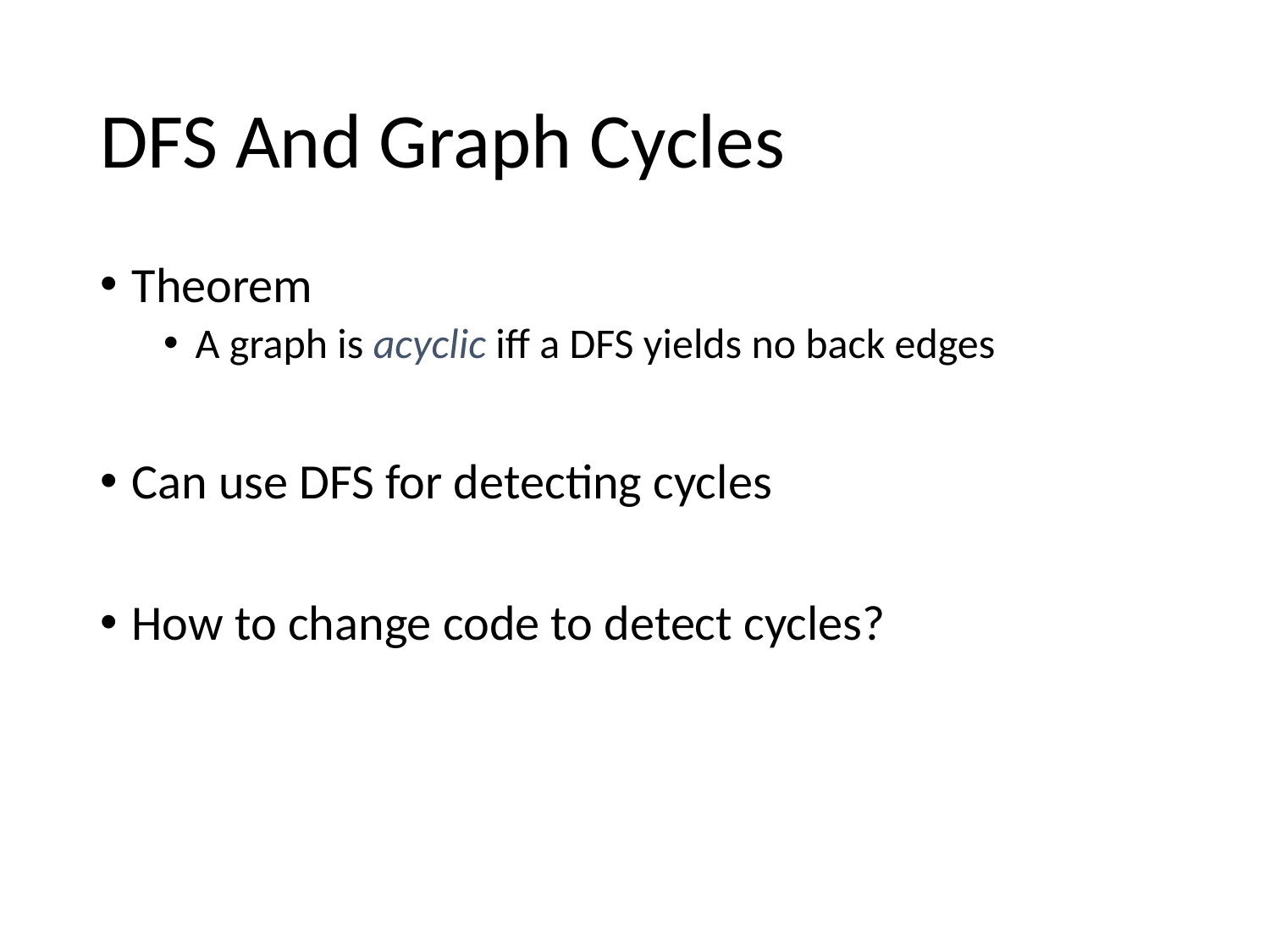

# DFS And Graph Cycles
Theorem
A graph is acyclic iff a DFS yields no back edges

Can use DFS for detecting cycles

How to change code to detect cycles?